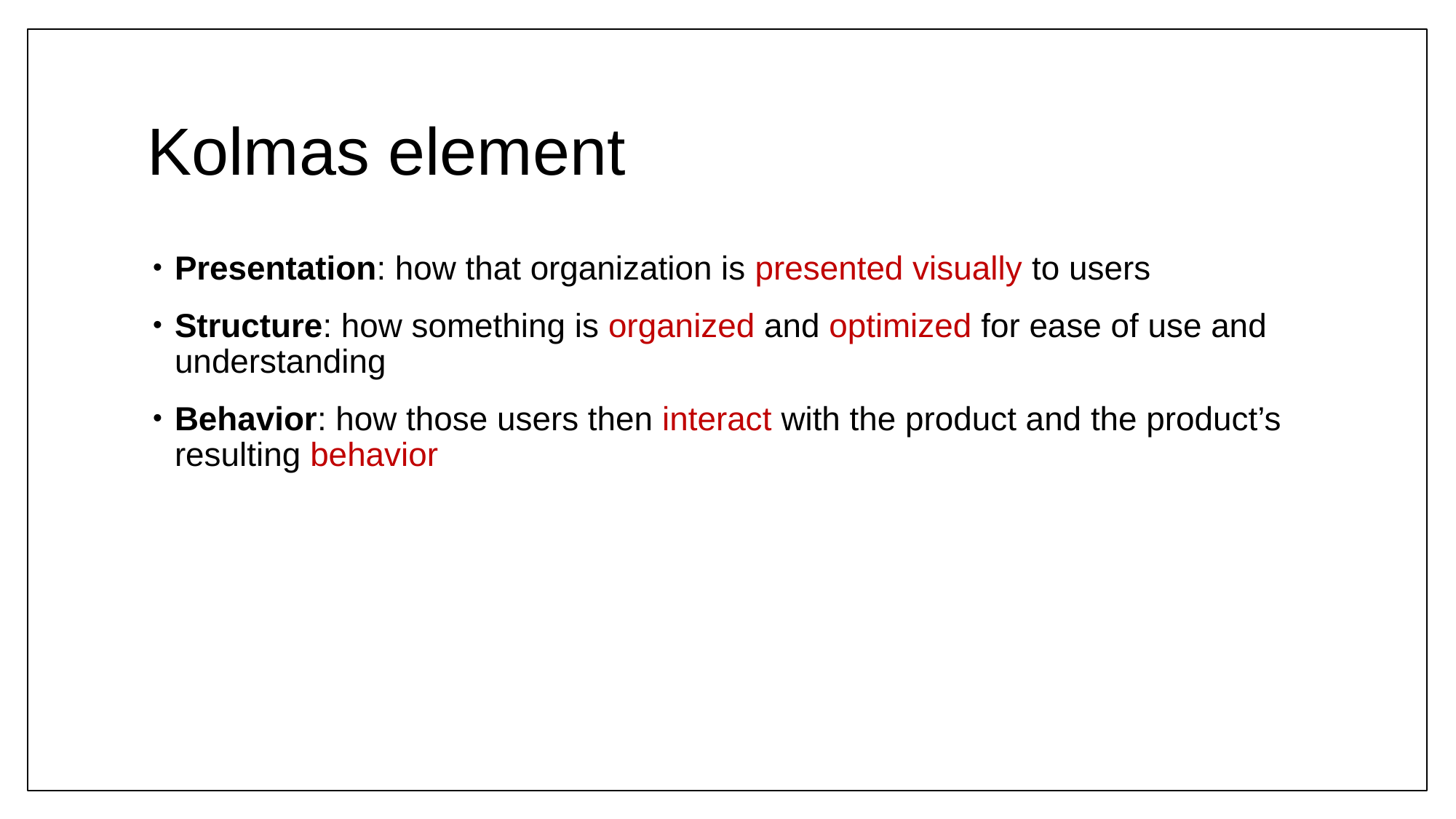

# Kolmas element
Presentation: how that organization is presented visually to users
Structure: how something is organized and optimized for ease of use and understanding
Behavior: how those users then interact with the product and the product’s resulting behavior